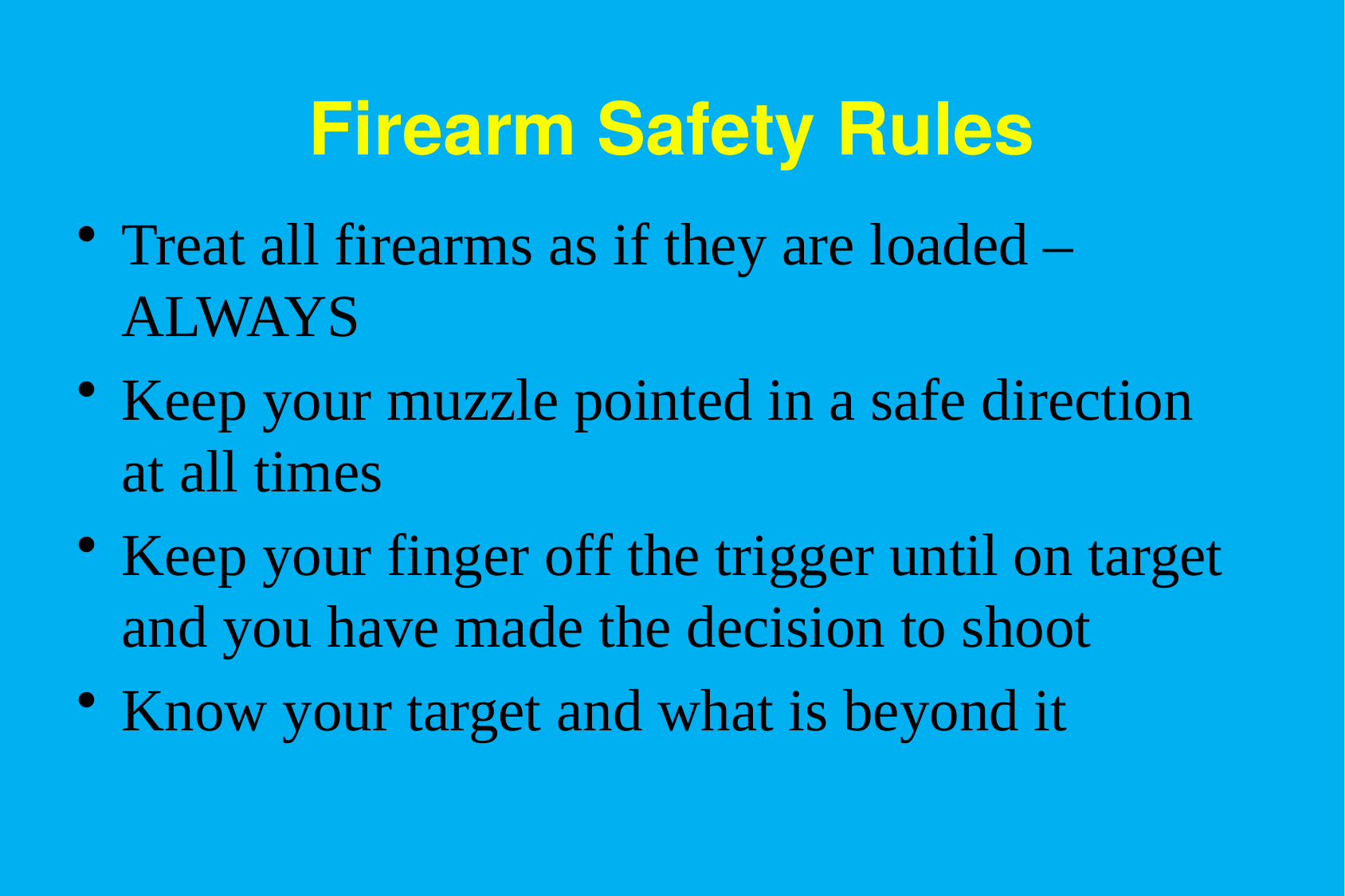

# Firearm Safety Rules
Treat all firearms as if they are loaded – ALWAYS
Keep your muzzle pointed in a safe direction at all times
Keep your finger off the trigger until on target and you have made the decision to shoot
Know your target and what is beyond it